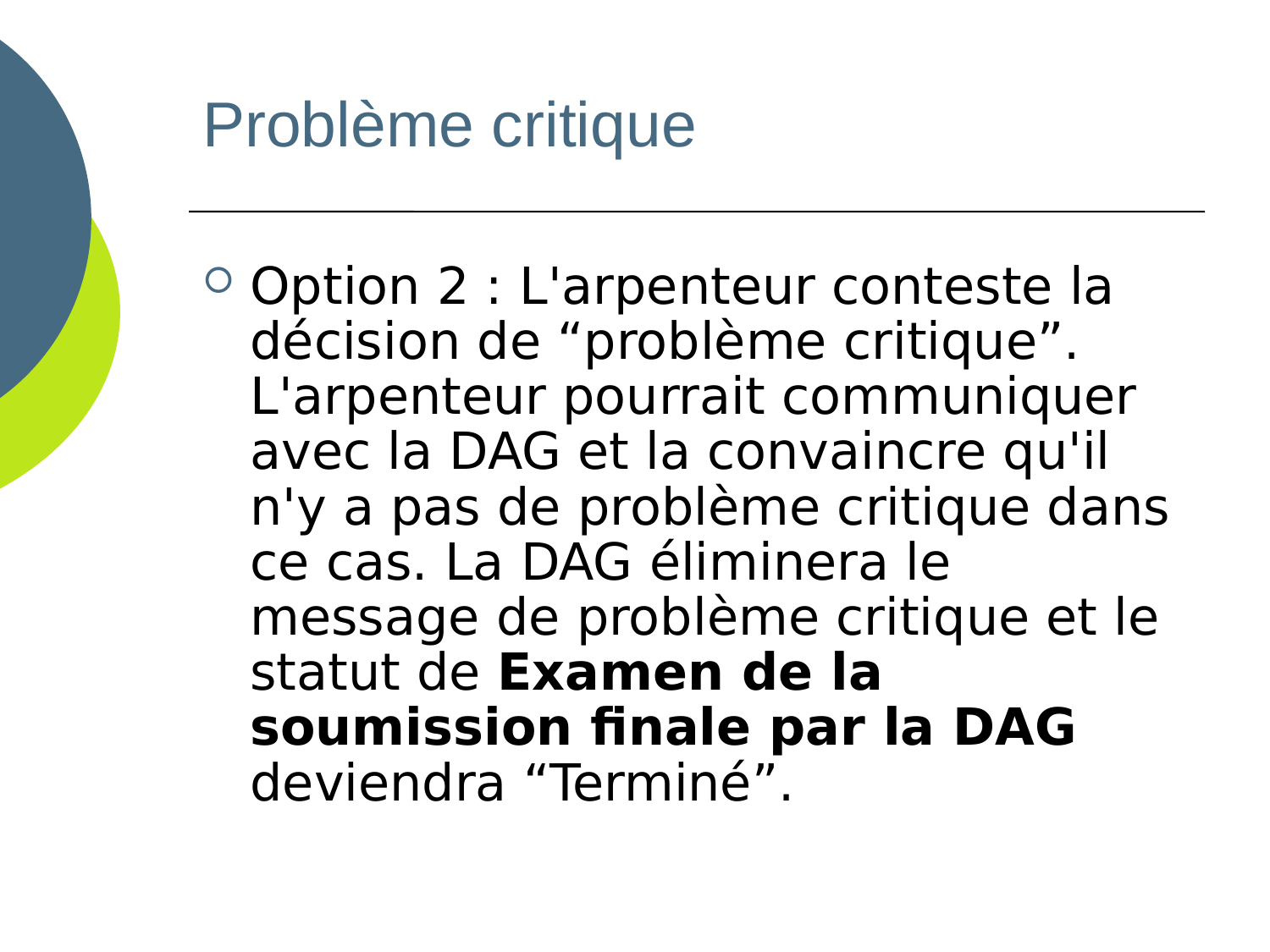

Problème critique
Option 2 : L'arpenteur conteste la décision de “problème critique”.  L'arpenteur pourrait communiquer avec la DAG et la convaincre qu'il n'y a pas de problème critique dans ce cas. La DAG éliminera le message de problème critique et le statut de Examen de la soumission finale par la DAG deviendra “Terminé”.